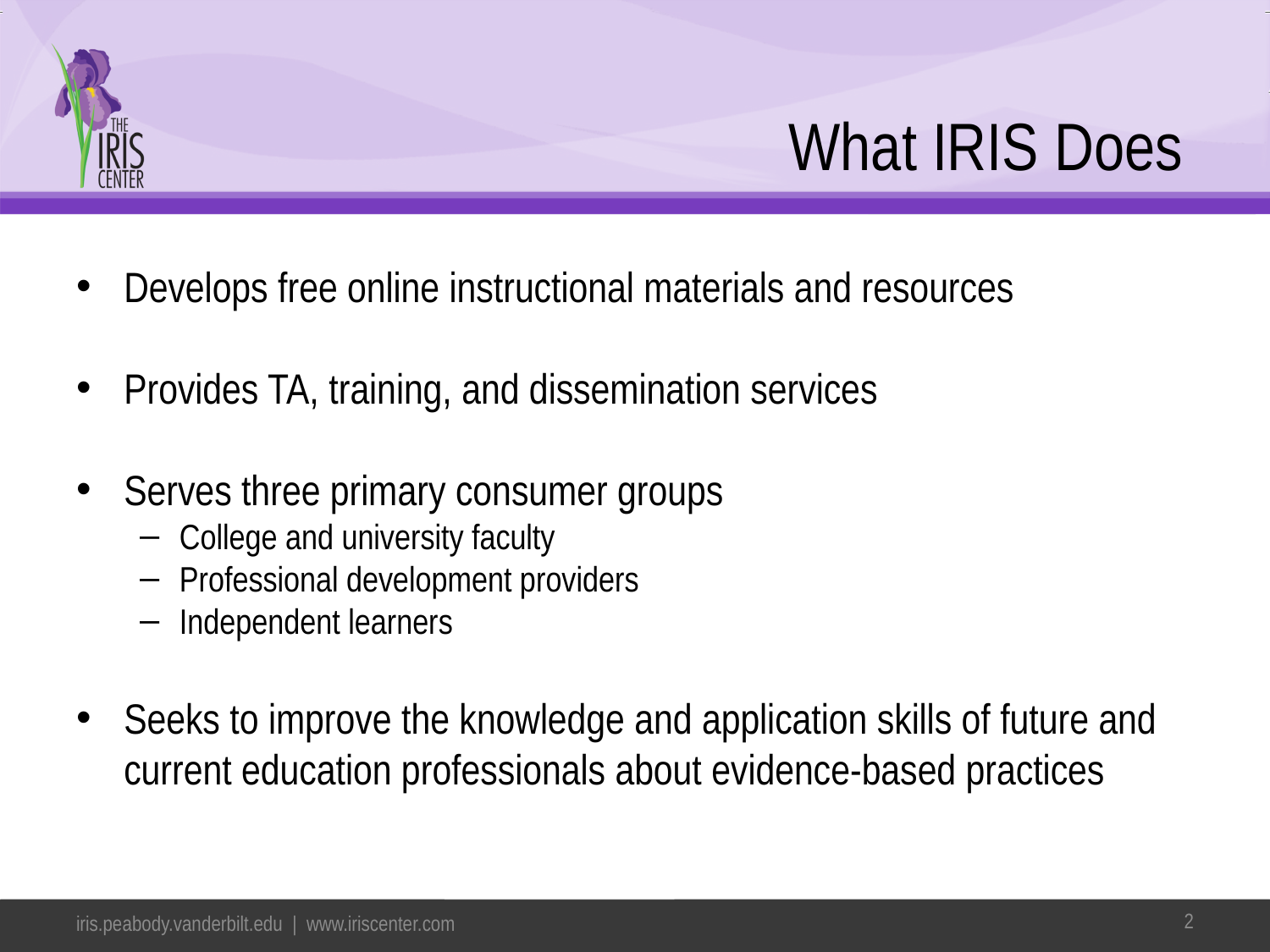

# What IRIS Does
Develops free online instructional materials and resources

Provides TA, training, and dissemination services

Serves three primary consumer groups
College and university faculty
Professional development providers
Independent learners

Seeks to improve the knowledge and application skills of future and current education professionals about evidence-based practices
2
iris.peabody.vanderbilt.edu  |  www.iriscenter.com